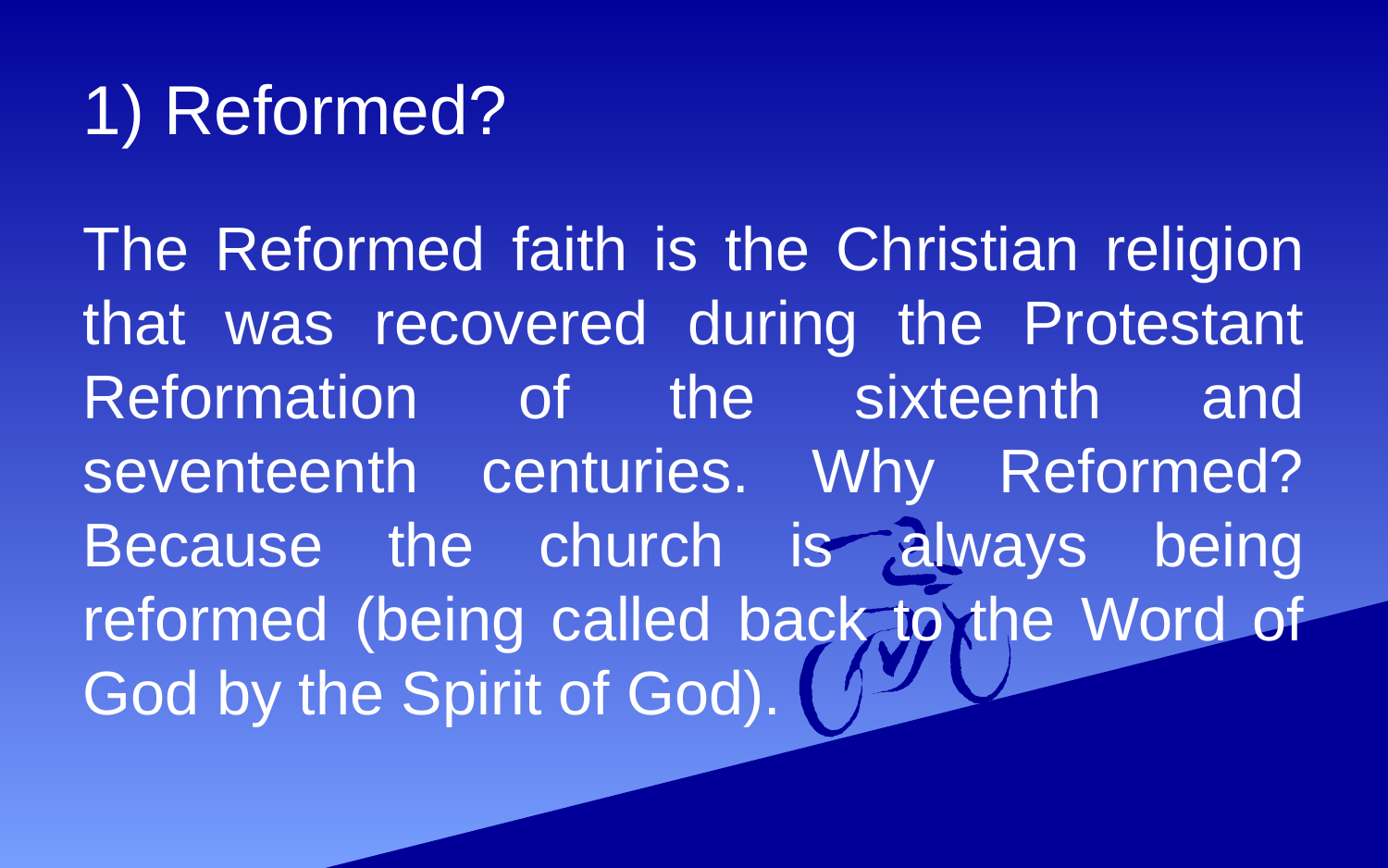

# 1) Reformed?
The Reformed faith is the Christian religion that was recovered during the Protestant Reformation of the sixteenth and seventeenth centuries. Why Reformed? Because the church is always being reformed (being called back to the Word of God by the Spirit of God).